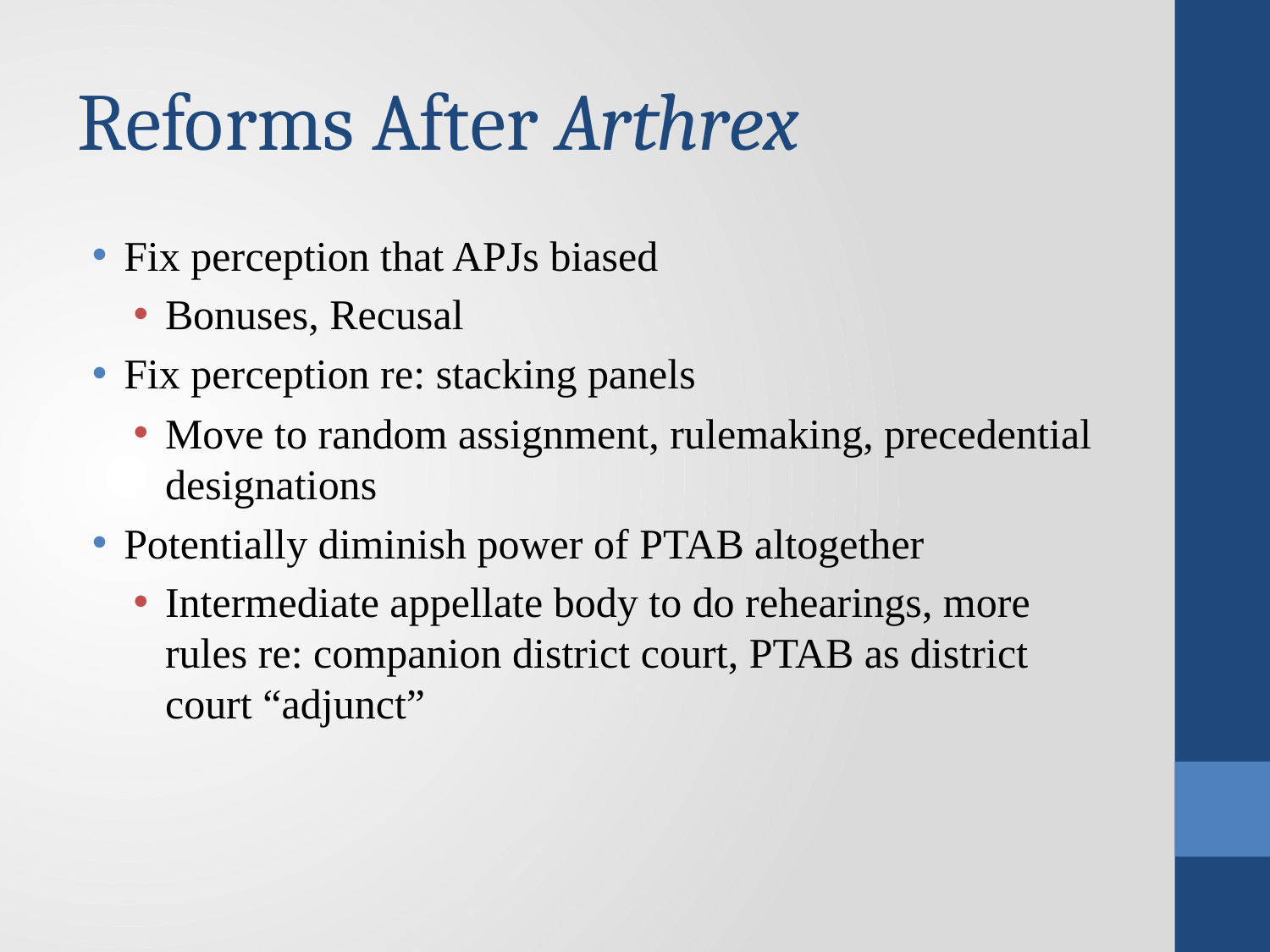

# Reforms After Arthrex
Fix perception that APJs biased
Bonuses, Recusal
Fix perception re: stacking panels
Move to random assignment, rulemaking, precedential designations
Potentially diminish power of PTAB altogether
Intermediate appellate body to do rehearings, more rules re: companion district court, PTAB as district court “adjunct”